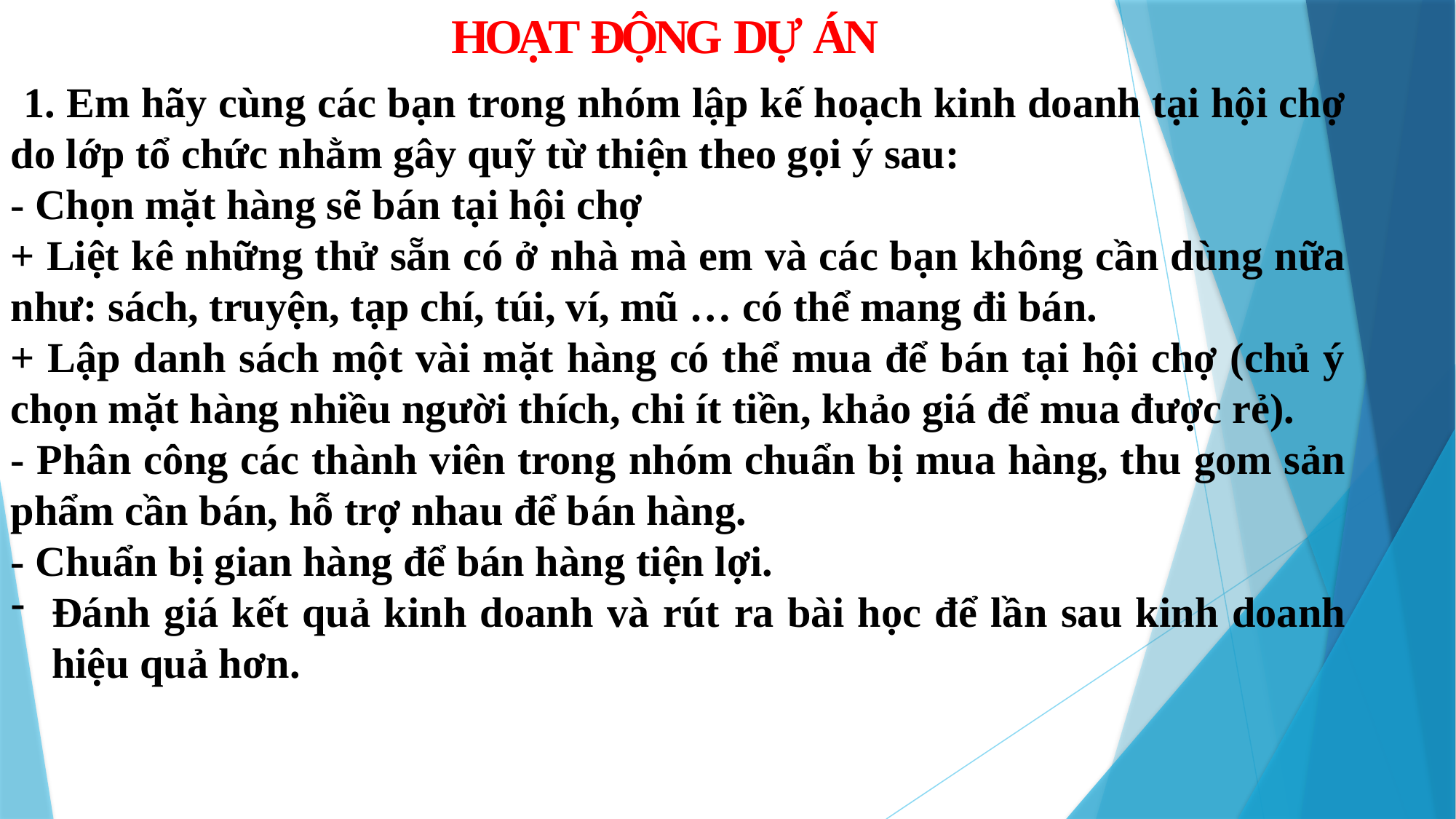

HOẠT  ĐỘNG  DỰ  ÁN
 1. Em hãy cùng các bạn trong nhóm lập kế hoạch kinh doanh tại hội chợ do lớp tổ chức nhằm gây quỹ từ thiện theo gọi ý sau:
- Chọn mặt hàng sẽ bán tại hội chợ
+ Liệt kê những thử sẵn có ở nhà mà em và các bạn không cần dùng nữa như: sách, truyện, tạp chí, túi, ví, mũ … có thể mang đi bán.
+ Lập danh sách một vài mặt hàng có thể mua để bán tại hội chợ (chủ ý chọn mặt hàng nhiều người thích, chi ít tiền, khảo giá để mua được rẻ).
- Phân công các thành viên trong nhóm chuẩn bị mua hàng, thu gom sản phẩm cần bán, hỗ trợ nhau để bán hàng.
- Chuẩn bị gian hàng để bán hàng tiện lợi.
Đánh giá kết quả kinh doanh và rút ra bài học để lần sau kinh doanh hiệu quả hơn.